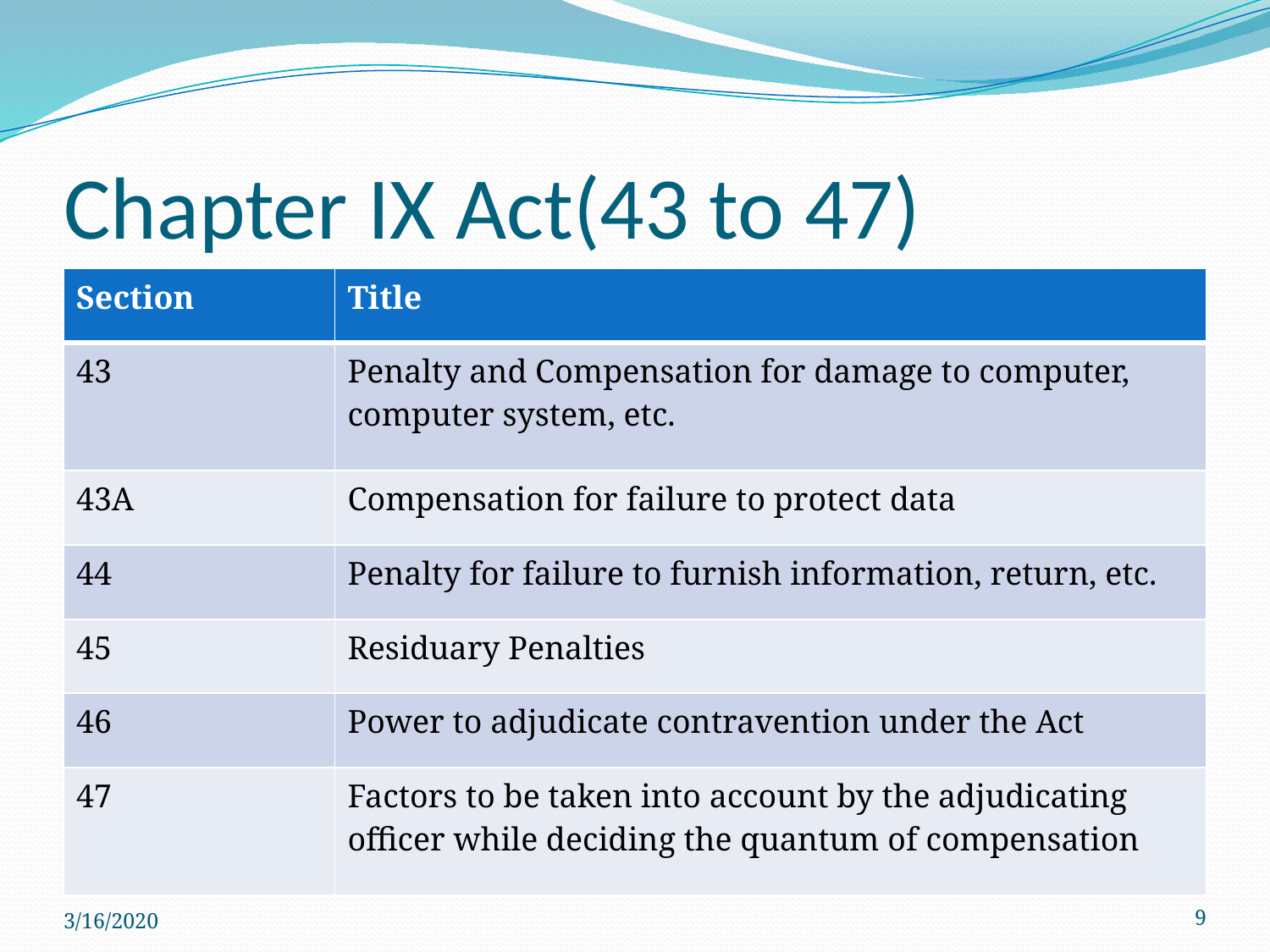

# Chapter IX Act(43 to 47)
| Section | Title |
| --- | --- |
| 43 | Penalty and Compensation for damage to computer, computer system, etc. |
| 43A | Compensation for failure to protect data |
| 44 | Penalty for failure to furnish information, return, etc. |
| 45 | Residuary Penalties |
| 46 | Power to adjudicate contravention under the Act |
| 47 | Factors to be taken into account by the adjudicating officer while deciding the quantum of compensation |
3/16/2020
9